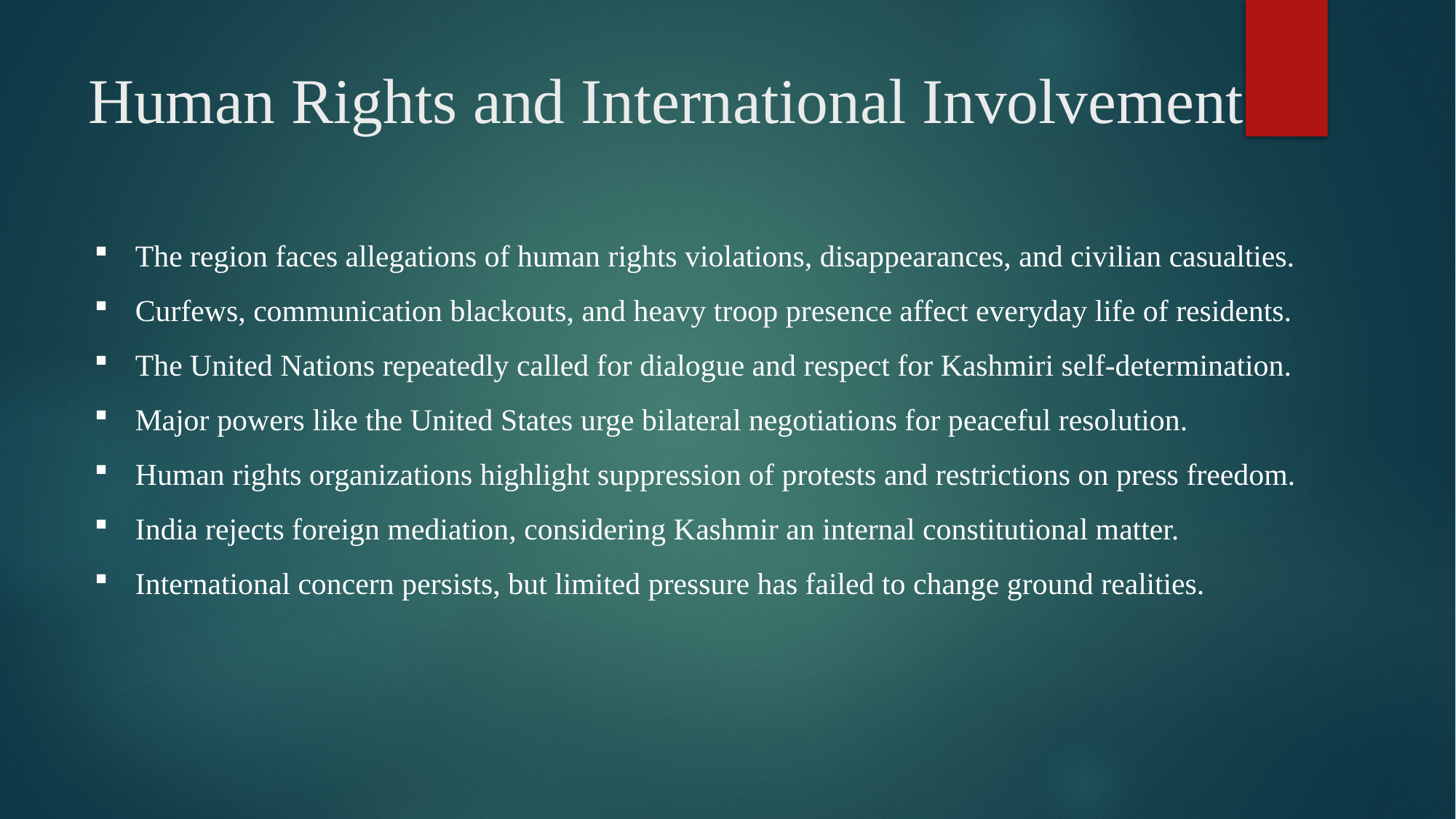

# Human Rights and International Involvement
The region faces allegations of human rights violations, disappearances, and civilian casualties.
Curfews, communication blackouts, and heavy troop presence affect everyday life of residents.
The United Nations repeatedly called for dialogue and respect for Kashmiri self-determination.
Major powers like the United States urge bilateral negotiations for peaceful resolution.
Human rights organizations highlight suppression of protests and restrictions on press freedom.
India rejects foreign mediation, considering Kashmir an internal constitutional matter.
International concern persists, but limited pressure has failed to change ground realities.